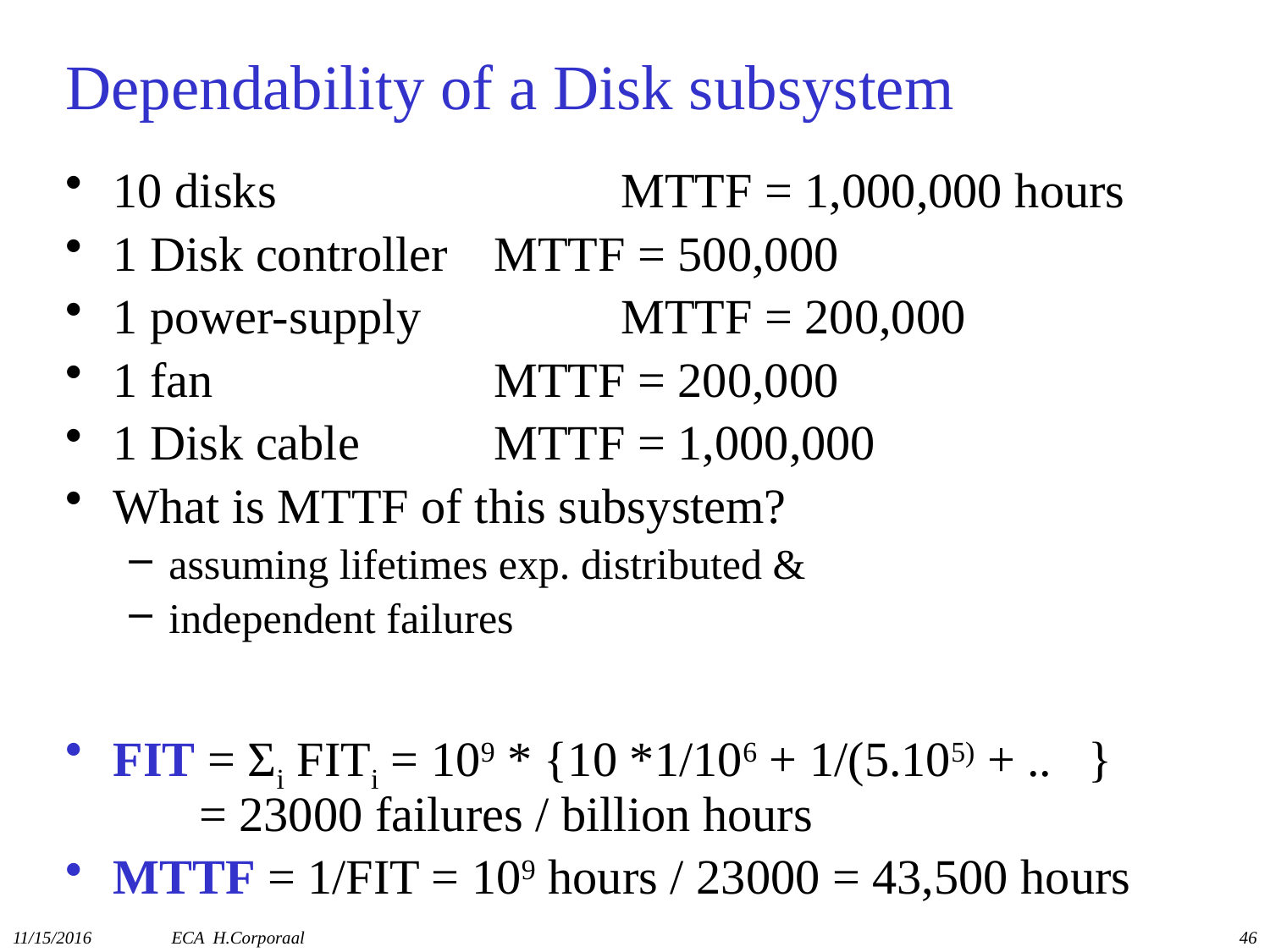

# Dependability of a Disk subsystem
10 disks			MTTF = 1,000,000 hours
1 Disk controller	MTTF = 500,000
1 power-supply		MTTF = 200,000
1 fan			MTTF = 200,000
1 Disk cable		MTTF = 1,000,000
What is MTTF of this subsystem?
assuming lifetimes exp. distributed &
independent failures

FIT = Σi FITi = 109 * {10 *1/106 + 1/(5.105) + ..   }
       = 23000 failures / billion hours
MTTF = 1/FIT = 109 hours / 23000 = 43,500 hours
11/15/2016
ECA  H.Corporaal
46